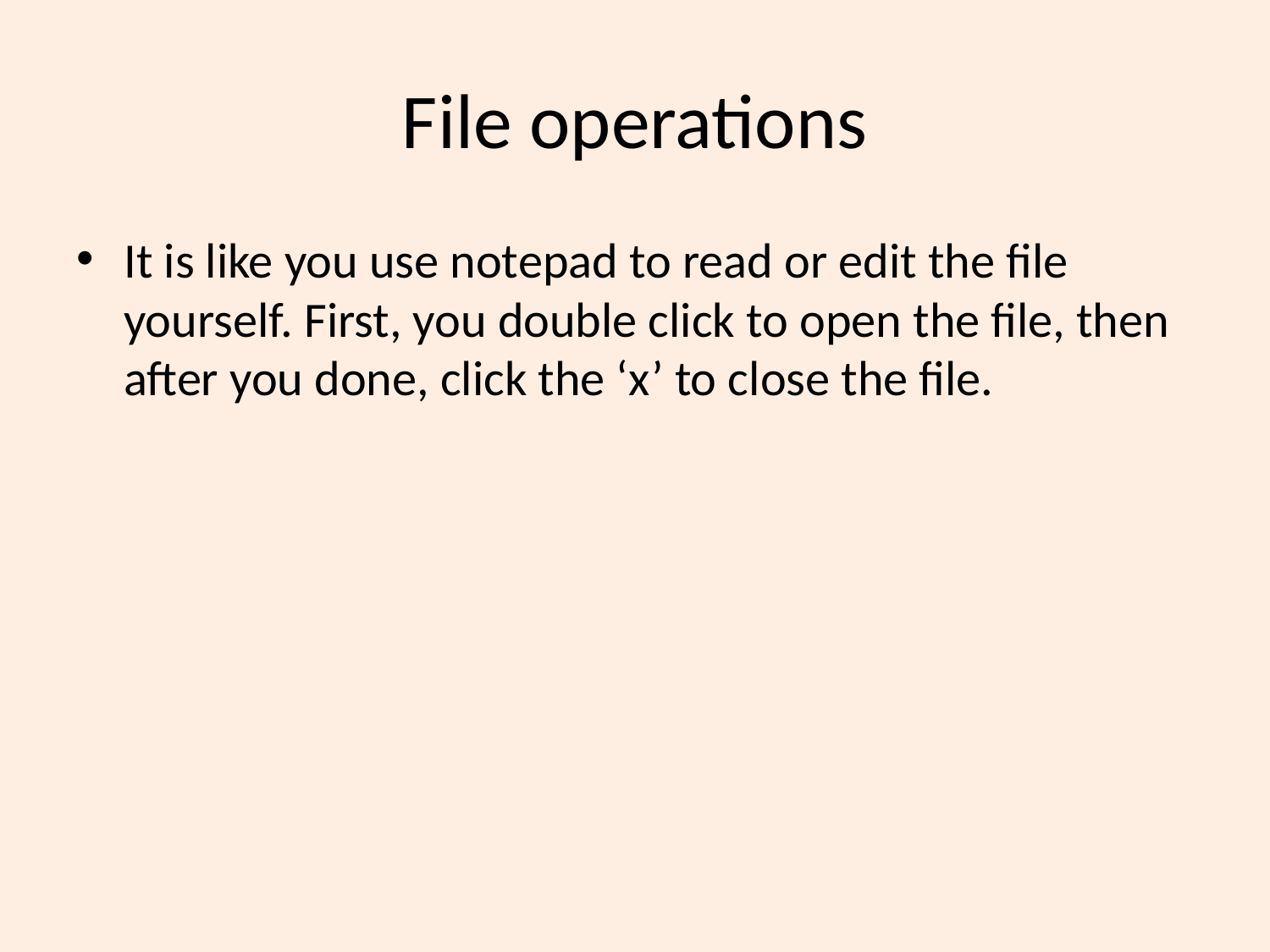

# File operations
It is like you use notepad to read or edit the file yourself. First, you double click to open the file, then after you done, click the ‘x’ to close the file.